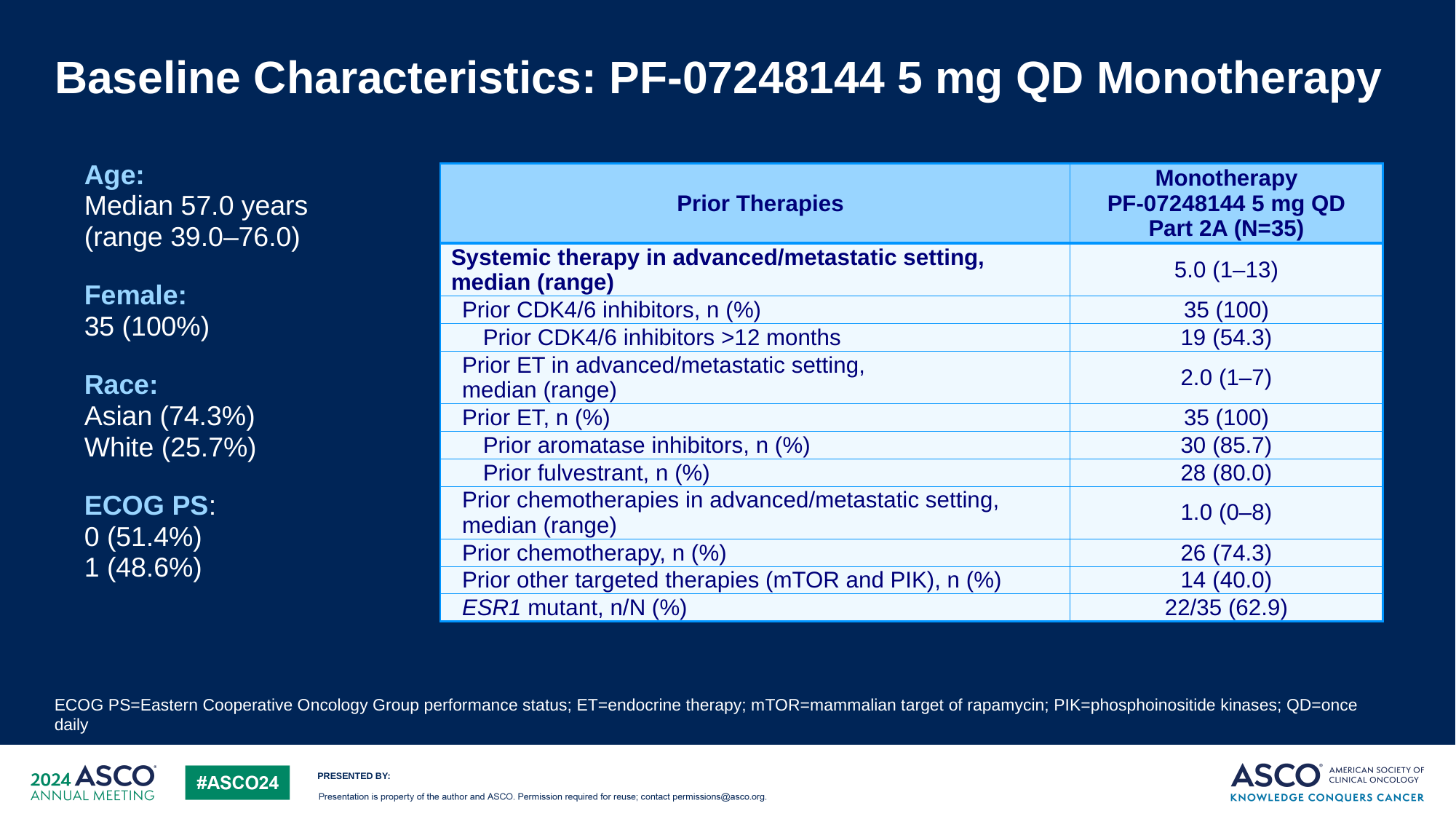

# Baseline Characteristics: PF-07248144 5 mg QD Monotherapy
Age:
Median 57.0 years
(range 39.0–76.0)
Female:
35 (100%)
Race:
Asian (74.3%)
White (25.7%)
ECOG PS:
0 (51.4%)
1 (48.6%)
| Prior Therapies | Monotherapy PF-07248144 5 mg QD Part 2A (N=35) |
| --- | --- |
| Systemic therapy in advanced/metastatic setting, median (range) | 5.0 (1–13) |
| Prior CDK4/6 inhibitors, n (%) | 35 (100) |
| Prior CDK4/6 inhibitors >12 months | 19 (54.3) |
| Prior ET in advanced/metastatic setting, median (range) | 2.0 (1–7) |
| Prior ET, n (%) | 35 (100) |
| Prior aromatase inhibitors, n (%) | 30 (85.7) |
| Prior fulvestrant, n (%) | 28 (80.0) |
| Prior chemotherapies in advanced/metastatic setting, median (range) | 1.0 (0–8) |
| Prior chemotherapy, n (%) | 26 (74.3) |
| Prior other targeted therapies (mTOR and PIK), n (%) | 14 (40.0) |
| ESR1 mutant, n/N (%) | 22/35 (62.9) |
ECOG PS=Eastern Cooperative Oncology Group performance status; ET=endocrine therapy; mTOR=mammalian target of rapamycin; PIK=phosphoinositide kinases; QD=once daily